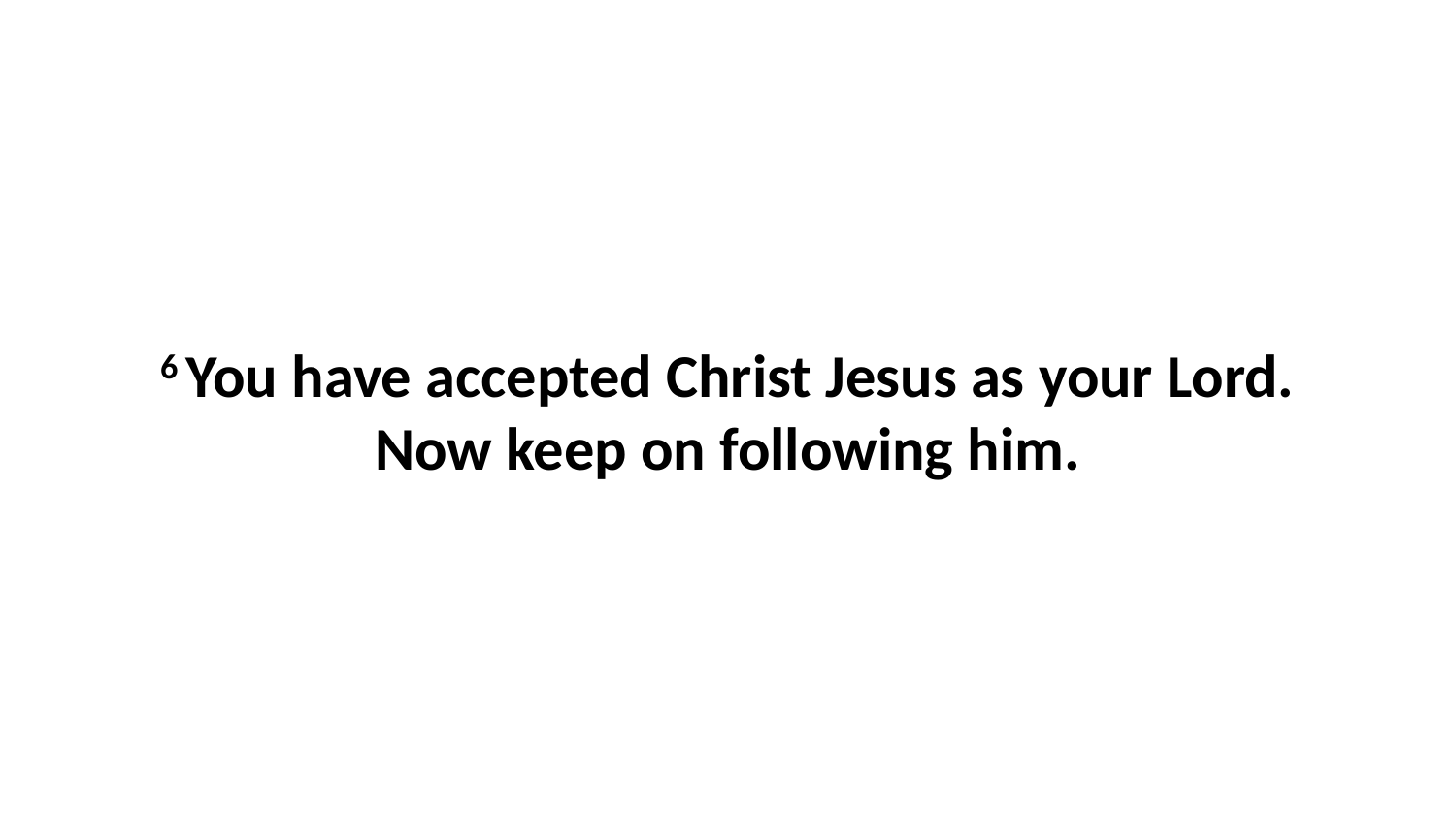

6 You have accepted Christ Jesus as your Lord. Now keep on following him.